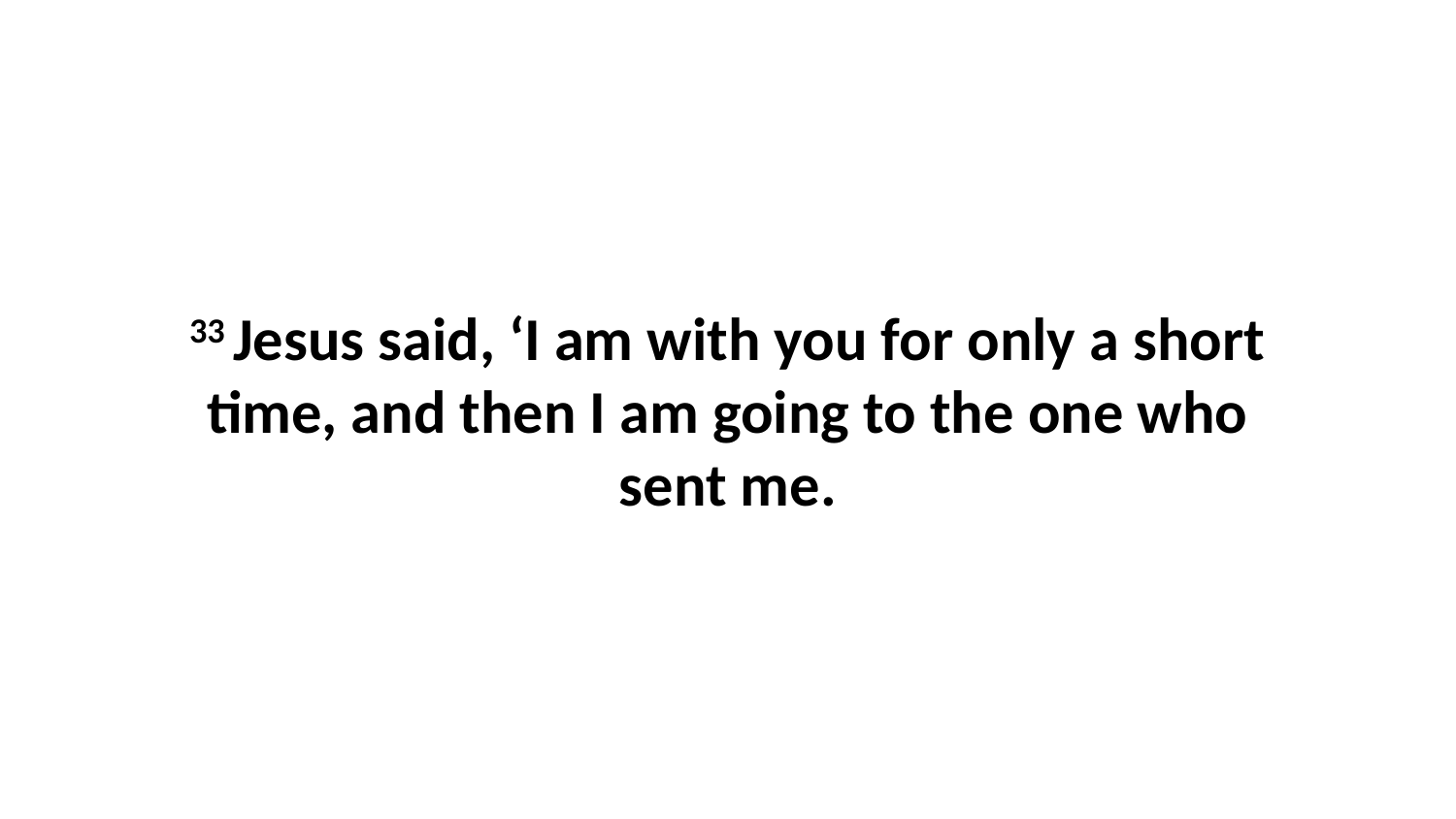

33 Jesus said, ‘I am with you for only a short time, and then I am going to the one who sent me.